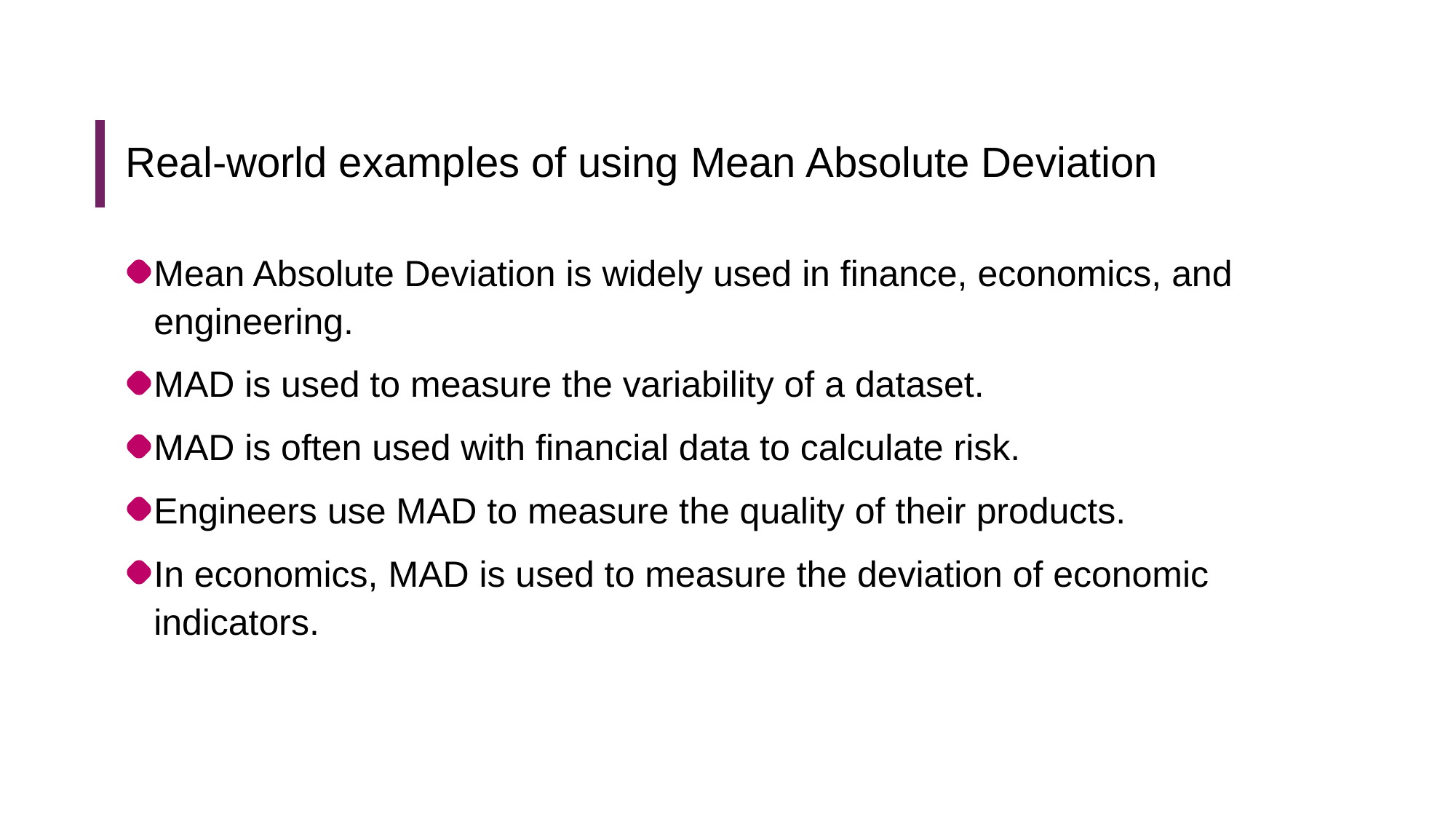

# Real-world examples of using Mean Absolute Deviation
Mean Absolute Deviation is widely used in finance, economics, and engineering.
MAD is used to measure the variability of a dataset.
MAD is often used with financial data to calculate risk.
Engineers use MAD to measure the quality of their products.
In economics, MAD is used to measure the deviation of economic indicators.